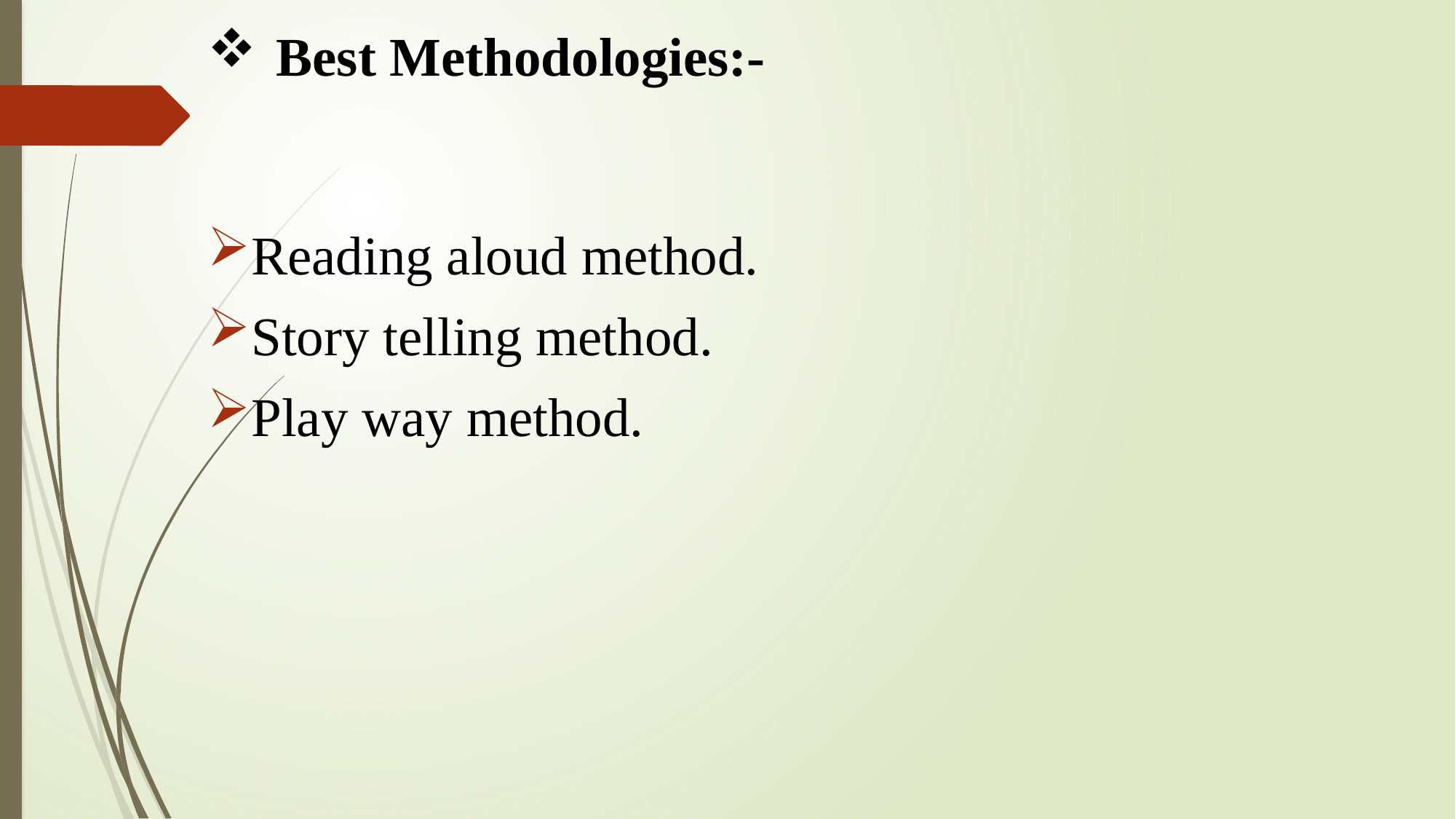

# Best Methodologies:-
Reading aloud method.
Story telling method.
Play way method.